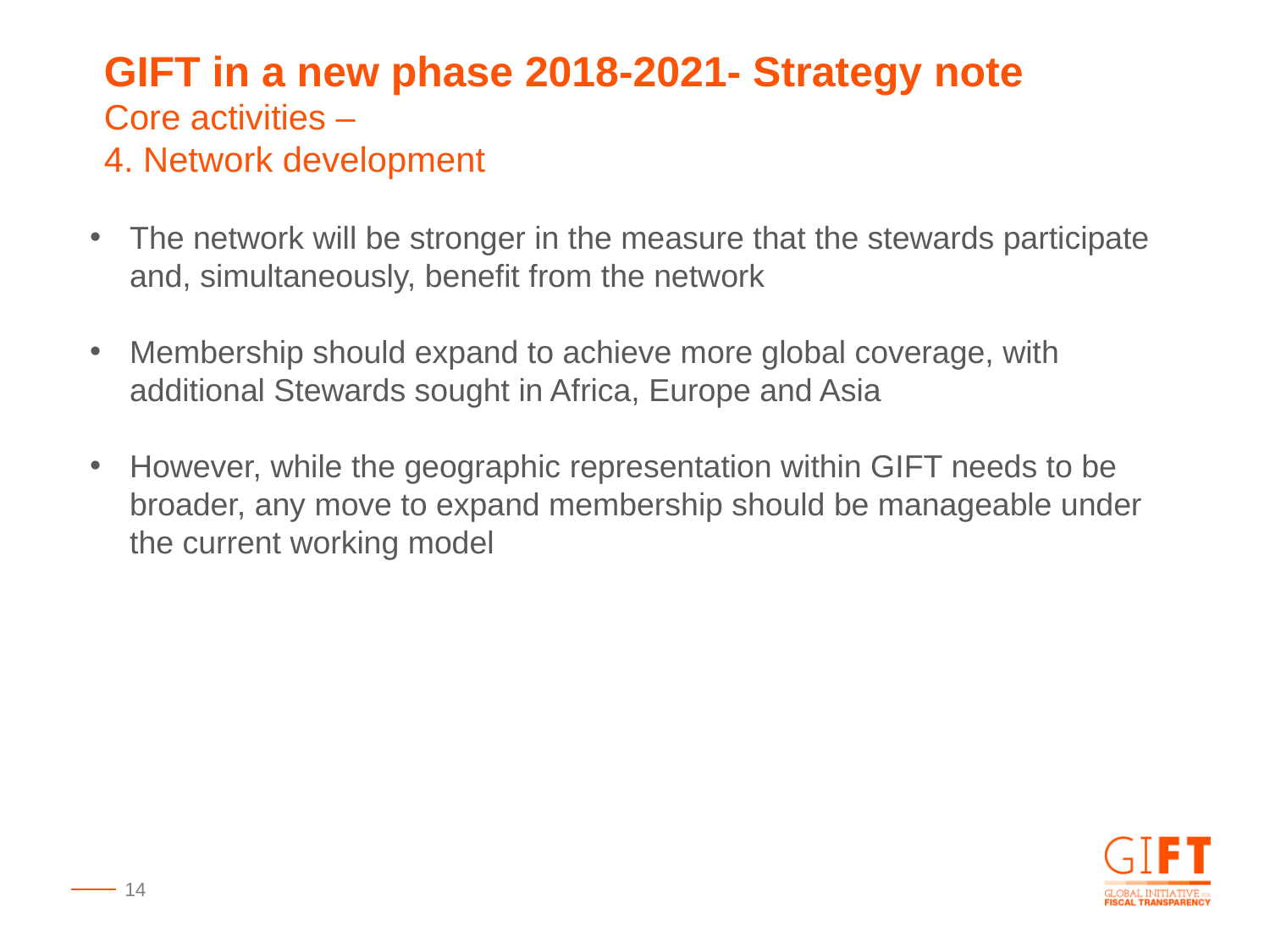

GIFT in a new phase 2018-2021- Strategy note
Core activities –
4. Network development
The network will be stronger in the measure that the stewards participate and, simultaneously, benefit from the network

Membership should expand to achieve more global coverage, with additional Stewards sought in Africa, Europe and Asia

However, while the geographic representation within GIFT needs to be broader, any move to expand membership should be manageable under the current working model

14